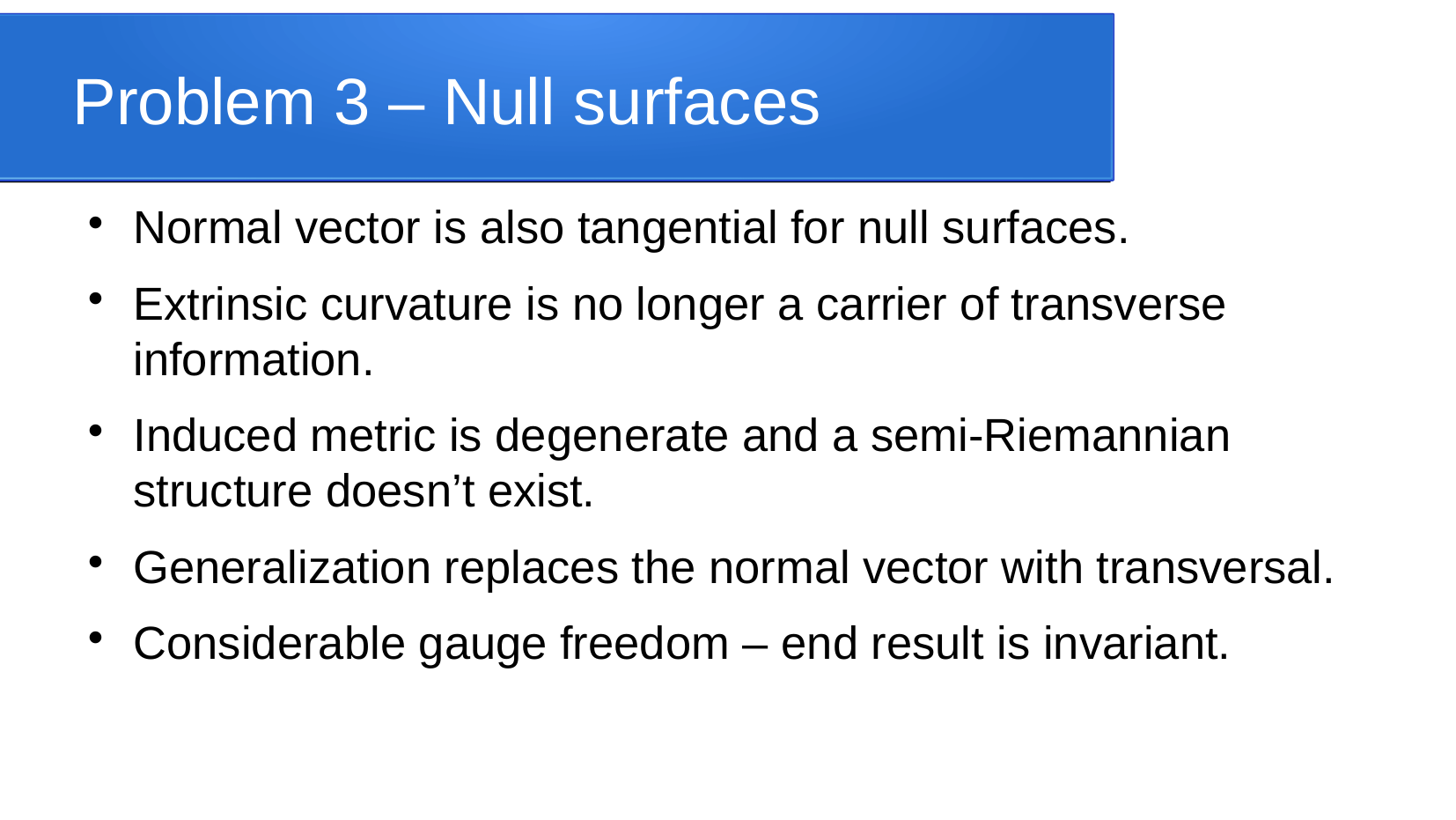

Problem 3 – Null surfaces
Normal vector is also tangential for null surfaces.
Extrinsic curvature is no longer a carrier of transverse information.
Induced metric is degenerate and a semi-Riemannian structure doesn’t exist.
Generalization replaces the normal vector with transversal.
Considerable gauge freedom – end result is invariant.